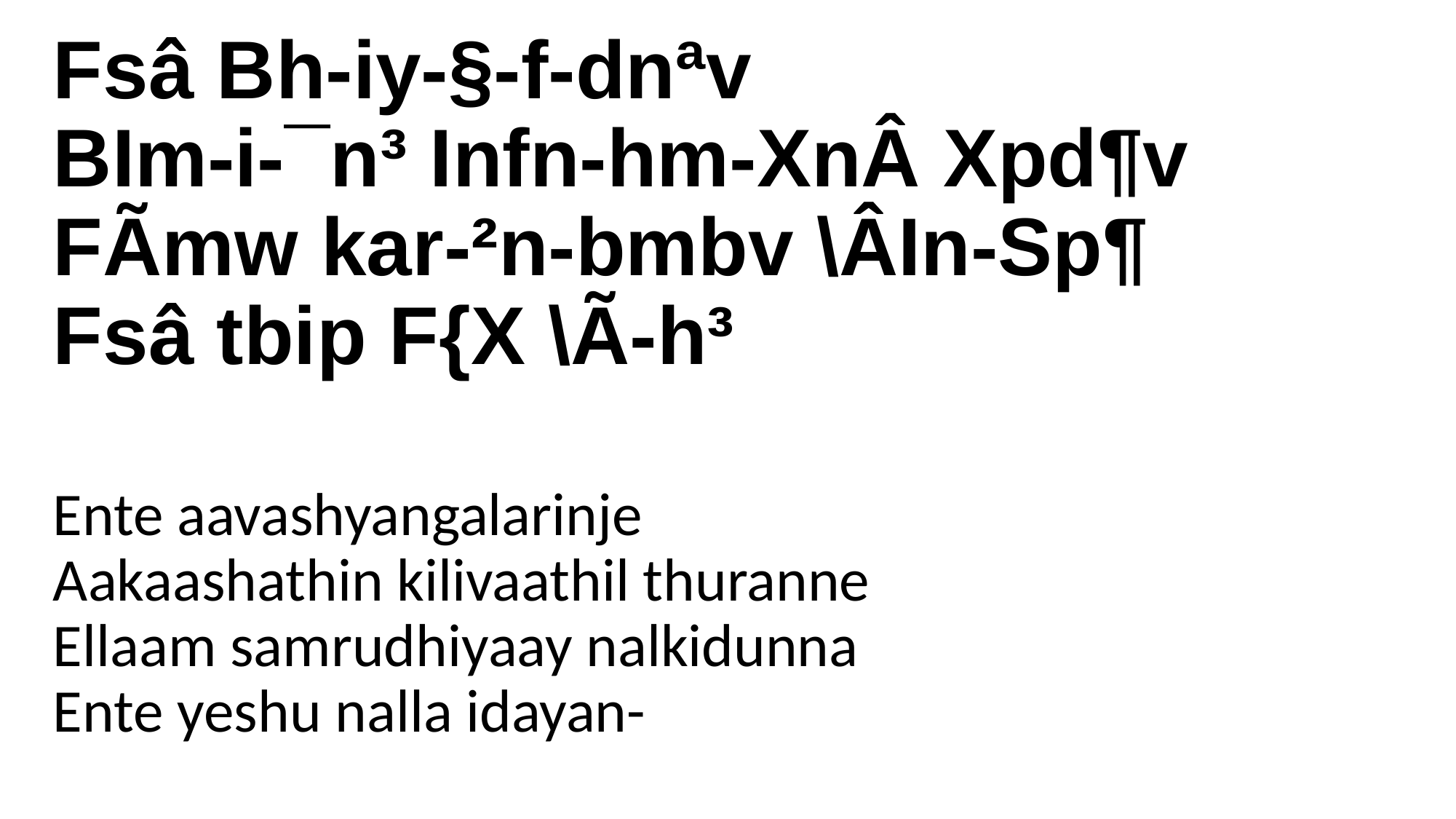

Fsâ Bh-iy-§-f-dnªv
BIm-i-¯n³ Infn-hm-XnÂ Xpd¶v
FÃmw kar-²n-bmbv \ÂIn-Sp¶
Fsâ tbip F{X \Ã-h³
# Ente aavashyangalarinje Aakaashathin kilivaathil thuranne Ellaam samrudhiyaay nalkidunna Ente yeshu nalla idayan-